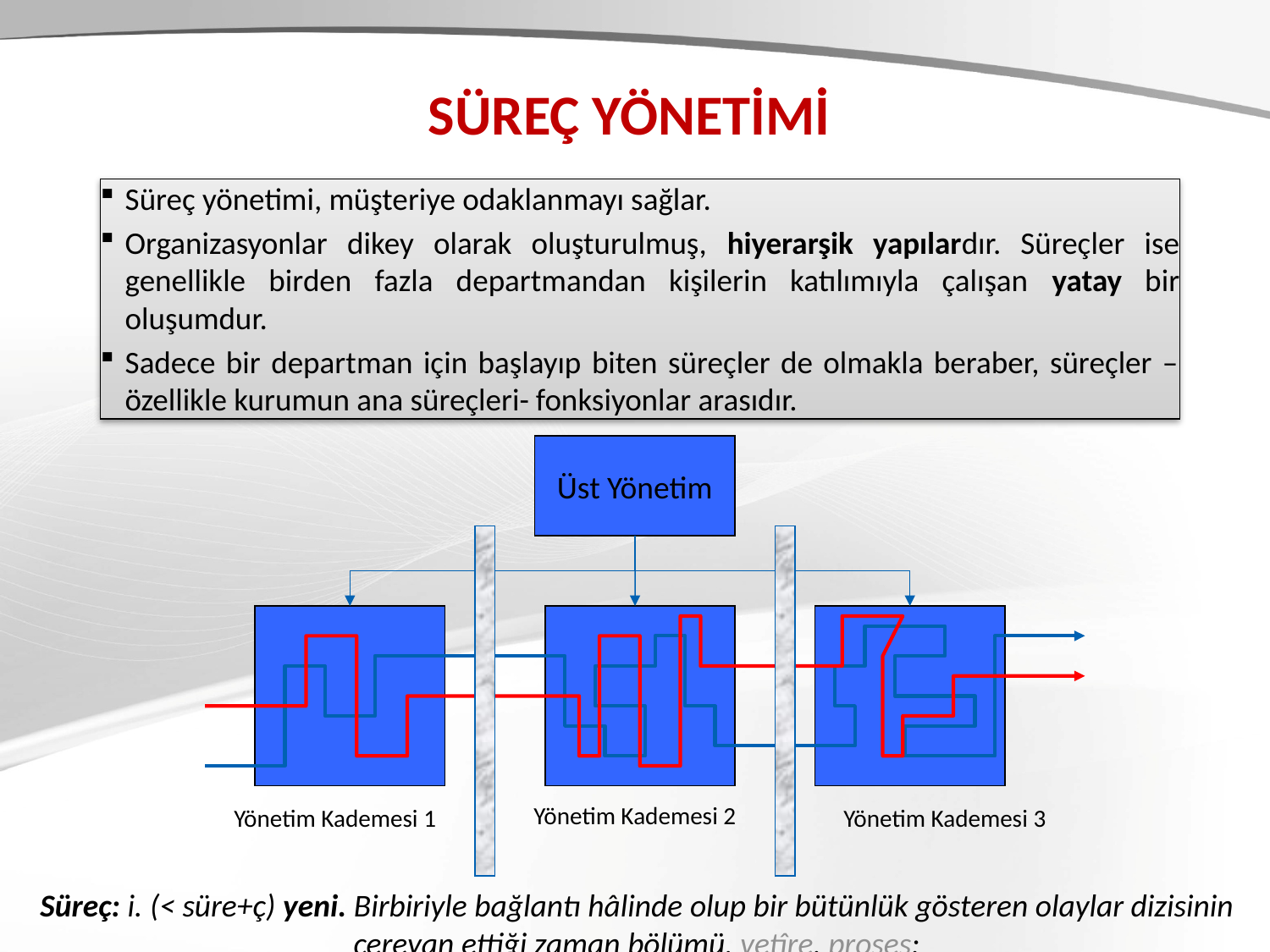

# SÜREÇ YÖNETİMİ
Süreç yönetimi, müşteriye odaklanmayı sağlar.
Organizasyonlar dikey olarak oluşturulmuş, hiyerarşik yapılardır. Süreçler ise genellikle birden fazla departmandan kişilerin katılımıyla çalışan yatay bir oluşumdur.
Sadece bir departman için başlayıp biten süreçler de olmakla beraber, süreçler – özellikle kurumun ana süreçleri- fonksiyonlar arasıdır.
Üst Yönetim

Yönetim Kademesi 2
Yönetim Kademesi 1
Yönetim Kademesi 3
Süreç: i. (< süre+ç) yeni. Birbiriyle bağlantı hâlinde olup bir bütünlük gösteren olaylar dizisinin cereyan ettiği zaman bölümü, vetîre, proses: